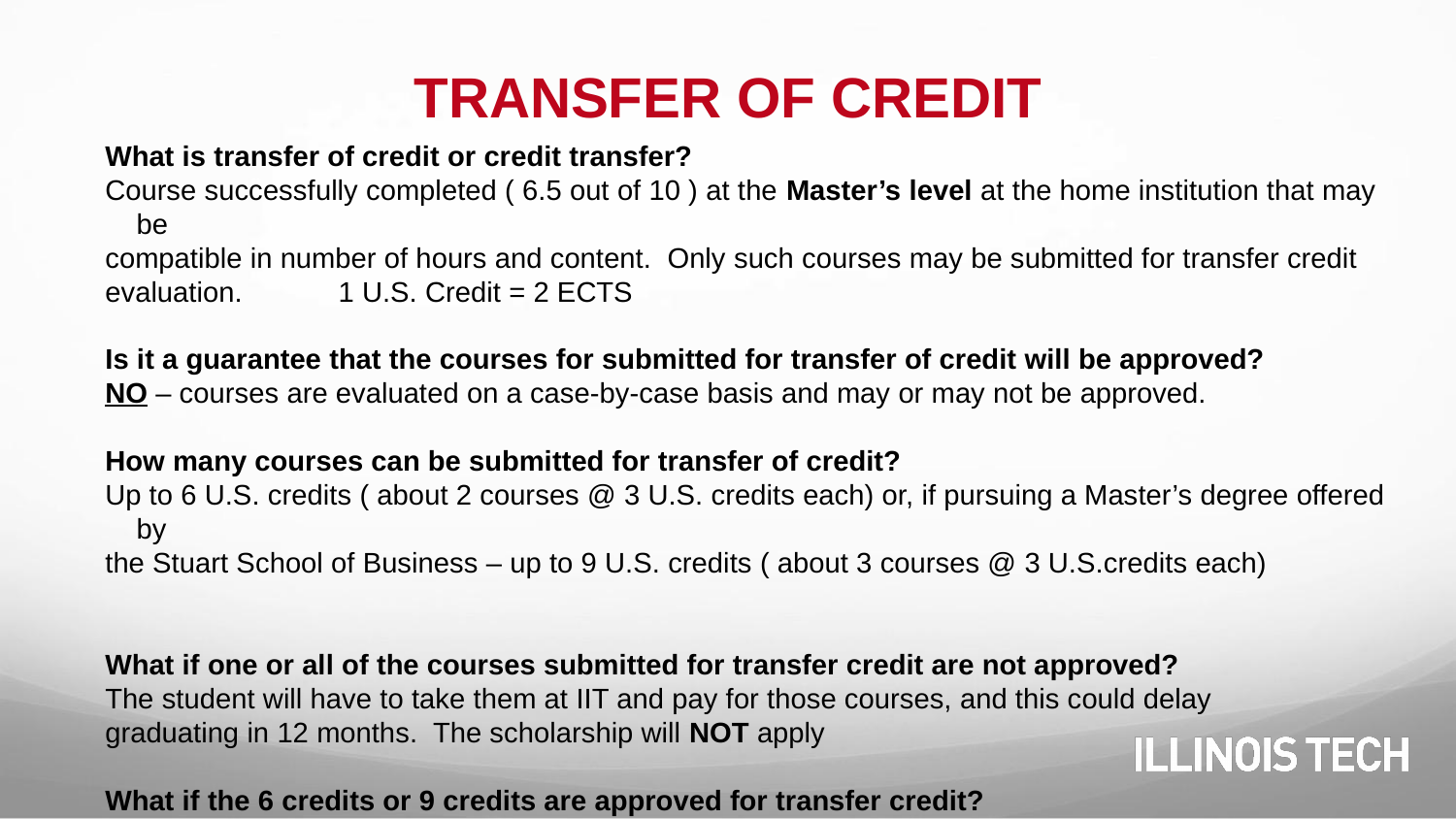

# TRANSFER OF CREDIT
What is transfer of credit or credit transfer?
Course successfully completed ( 6.5 out of 10 ) at the Master’s level at the home institution that may be
compatible in number of hours and content.  Only such courses may be submitted for transfer credit
evaluation.            1 U.S. Credit = 2 ECTS

Is it a guarantee that the courses for submitted for transfer of credit will be approved?
NO – courses are evaluated on a case-by-case basis and may or may not be approved.

How many courses can be submitted for transfer of credit?
Up to 6 U.S. credits ( about 2 courses @ 3 U.S. credits each) or, if pursuing a Master’s degree offered by
the Stuart School of Business – up to 9 U.S. credits ( about 3 courses @ 3 U.S.credits each)

What if one or all of the courses submitted for transfer credit are not approved?
The student will have to take them at IIT and pay for those courses, and this could delay
graduating in 12 months.  The scholarship will NOT apply

What if the 6 credits or 9 credits are approved for transfer credit?
The student will not need to retake those courses as part of their degree program.  This will reduce the
 credit load ( if a Master’s program of 30 credits) to 24 credits ( 30 – 6)